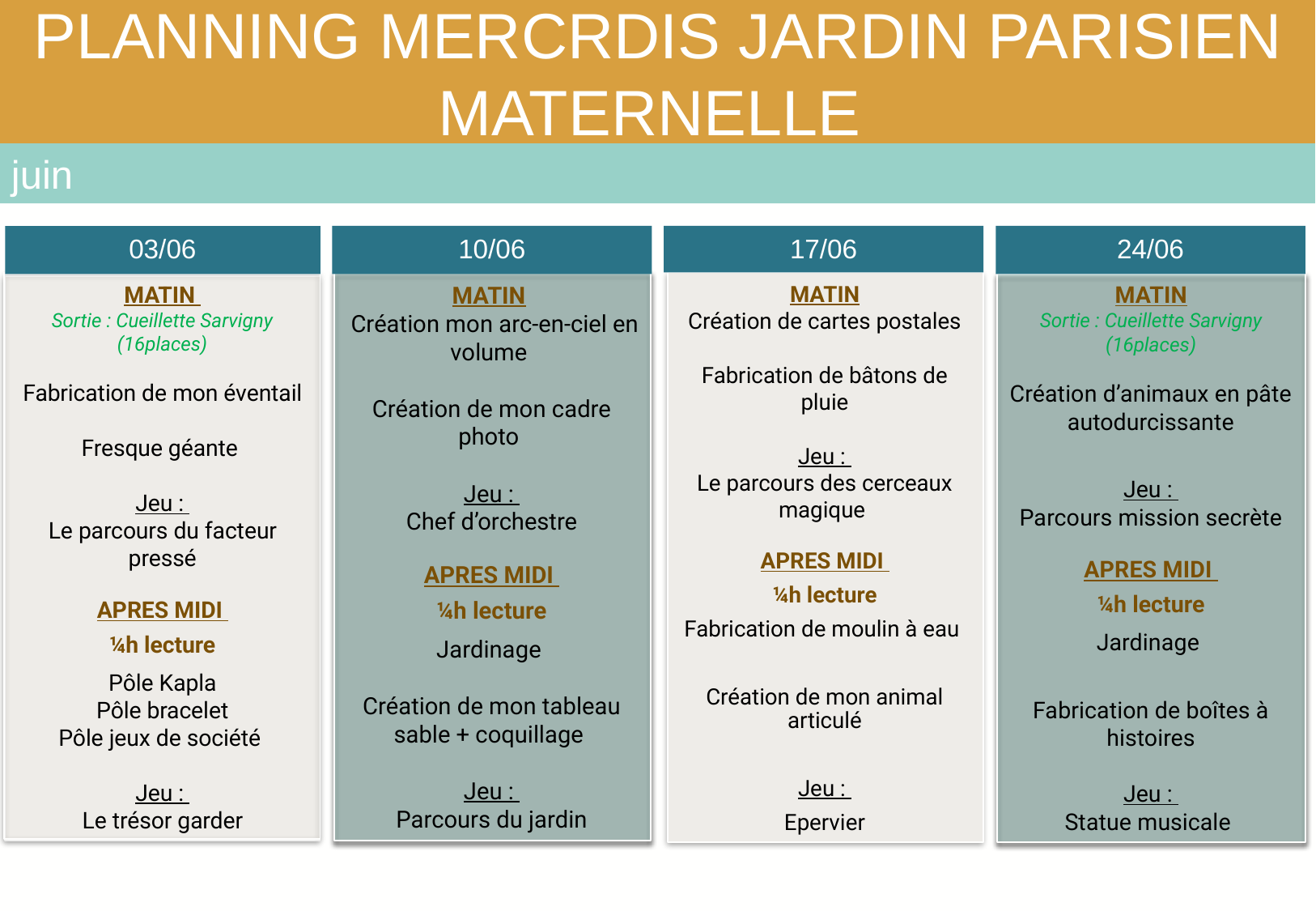

# PLANNING MERCRDIS JARDIN PARISIEN MATERNELLE
juin
10/06
17/06
24/06
03/06
MATIN
Création de cartes postales

Fabrication de bâtons de pluie

Jeu :
Le parcours des cerceaux magique

APRES MIDI
¼h lecture
Fabrication de moulin à eau

Création de mon animal articulé

Jeu :
Epervier
MATIN
Sortie : Cueillette Sarvigny (16places)

Fabrication de mon éventail

Fresque géante

Jeu :
Le parcours du facteur pressé

APRES MIDI
¼h lecture
Pôle Kapla
Pôle bracelet
Pôle jeux de société

Jeu :
Le trésor garder
MATIN
 Création mon arc-en-ciel en volume

Création de mon cadre photo

Jeu :
Chef d’orchestre

APRES MIDI
¼h lecture
Jardinage

Création de mon tableau sable + coquillage

Jeu :
Parcours du jardin
MATIN
Sortie : Cueillette Sarvigny (16places)

Création d’animaux en pâte autodurcissante

Jeu :
Parcours mission secrète

APRES MIDI
¼h lecture
Jardinage

Fabrication de boîtes à histoires

Jeu :
Statue musicale